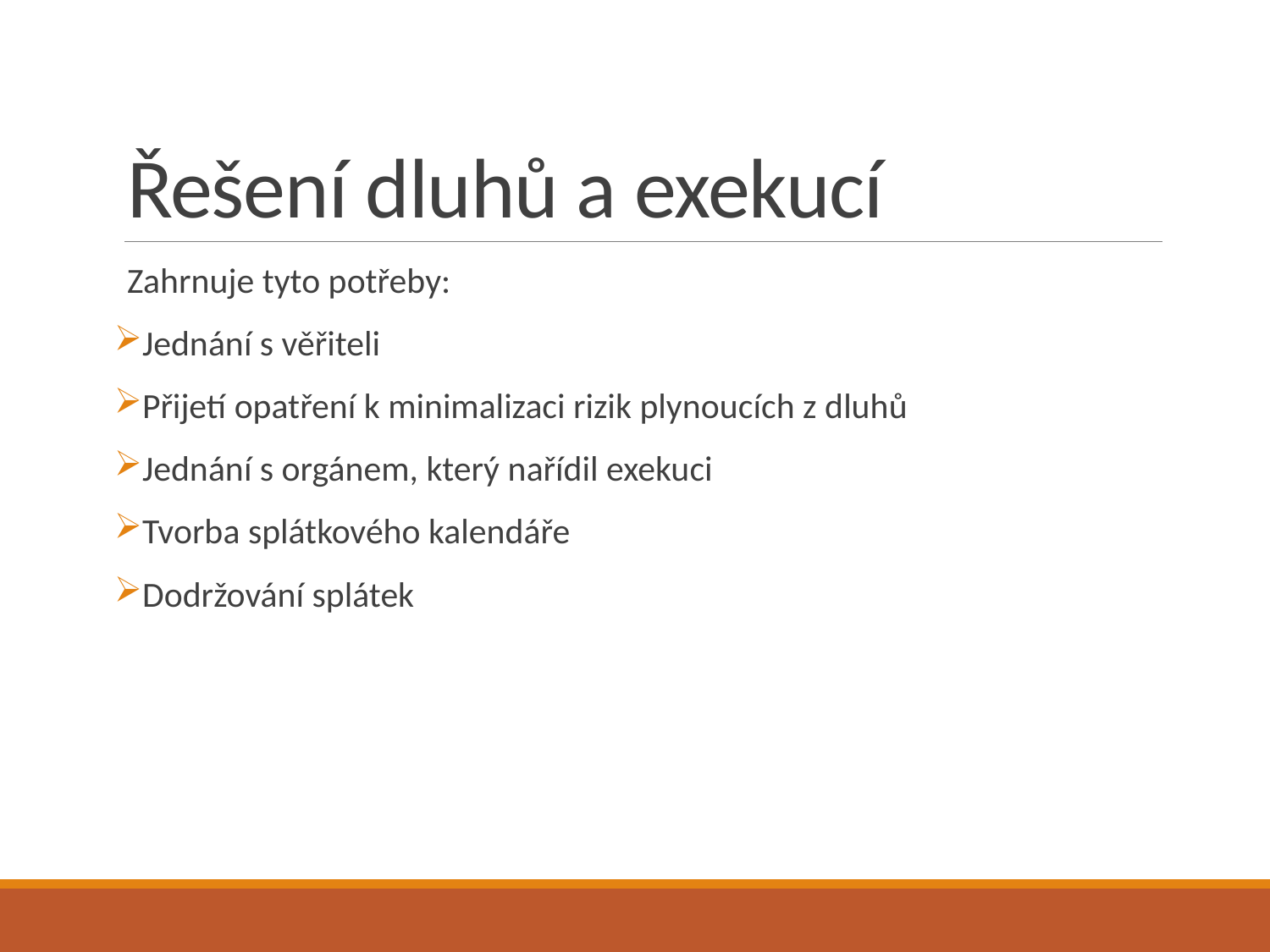

# Řešení dluhů a exekucí
Zahrnuje tyto potřeby:
Jednání s věřiteli
Přijetí opatření k minimalizaci rizik plynoucích z dluhů
Jednání s orgánem, který nařídil exekuci
Tvorba splátkového kalendáře
Dodržování splátek